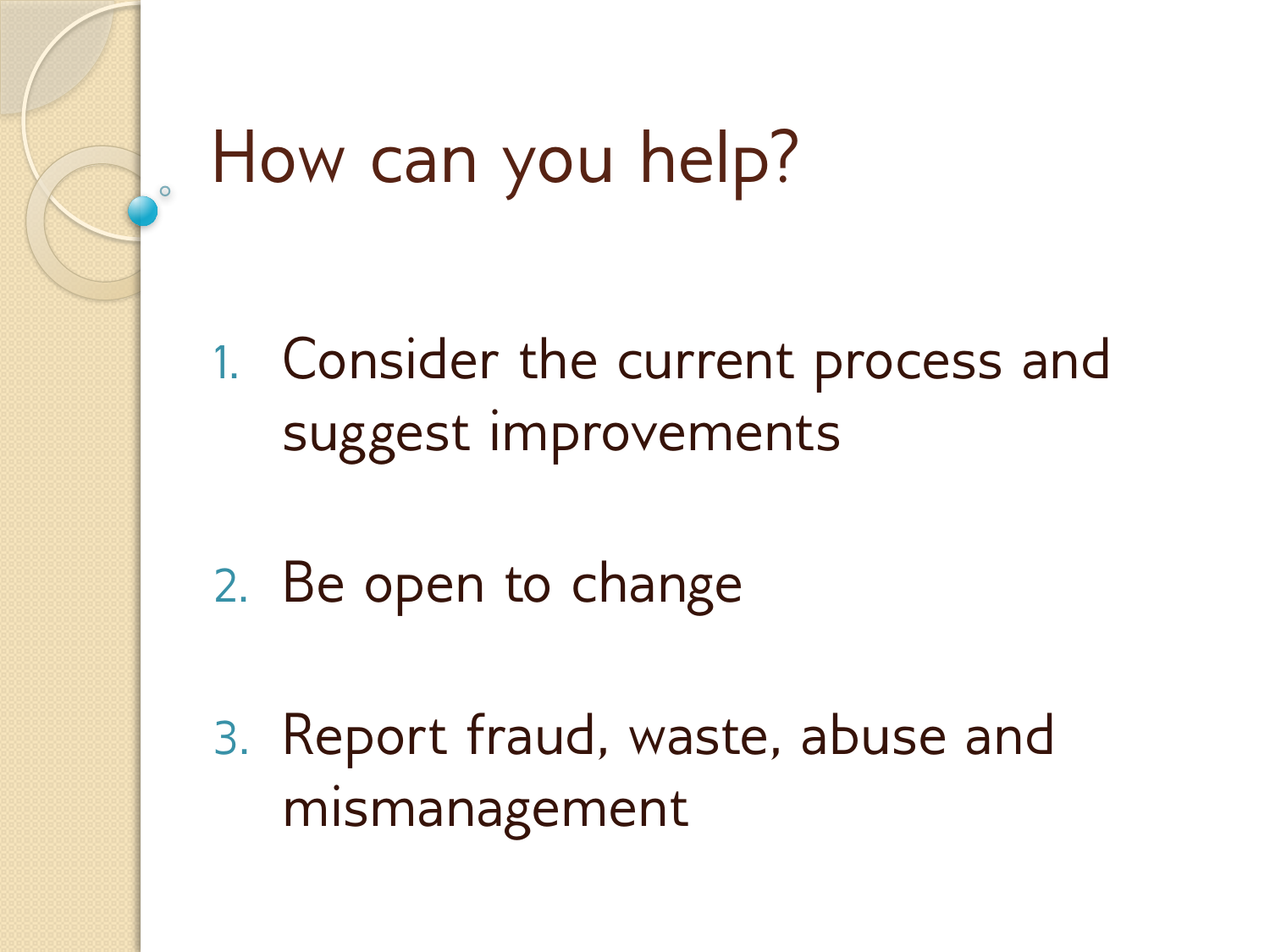

# How can you help?

Consider the current process and suggest improvements

Be open to change

Report fraud, waste, abuse and mismanagement